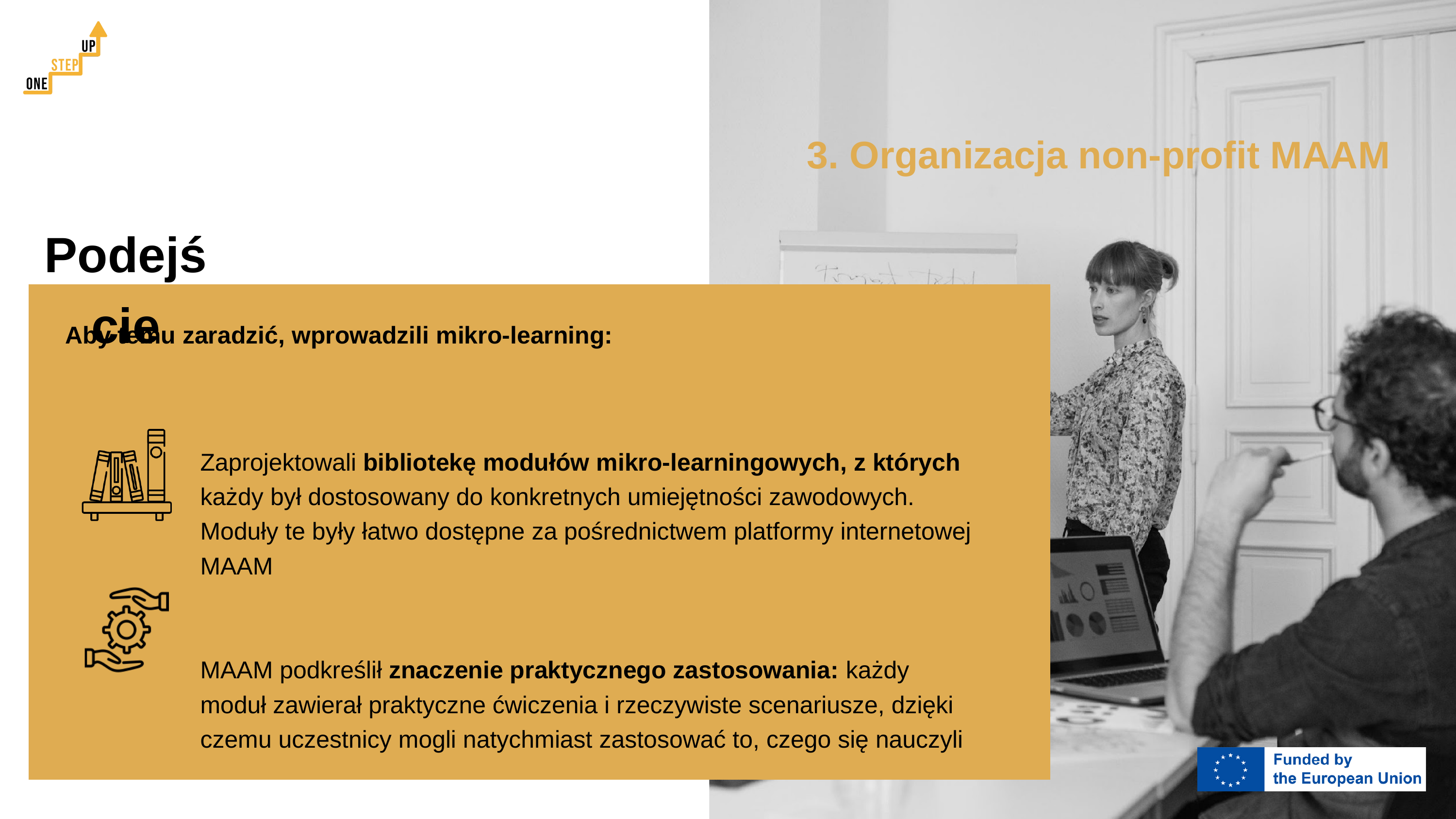

3. Organizacja non-profit MAAM
Podejście

Aby temu zaradzić, wprowadzili mikro-learning:

Zaprojektowali bibliotekę modułów mikro-learningowych, z których każdy był dostosowany do konkretnych umiejętności zawodowych. Moduły te były łatwo dostępne za pośrednictwem platformy internetowej MAAM

MAAM podkreślił znaczenie praktycznego zastosowania: każdy moduł zawierał praktyczne ćwiczenia i rzeczywiste scenariusze, dzięki czemu uczestnicy mogli natychmiast zastosować to, czego się nauczyli